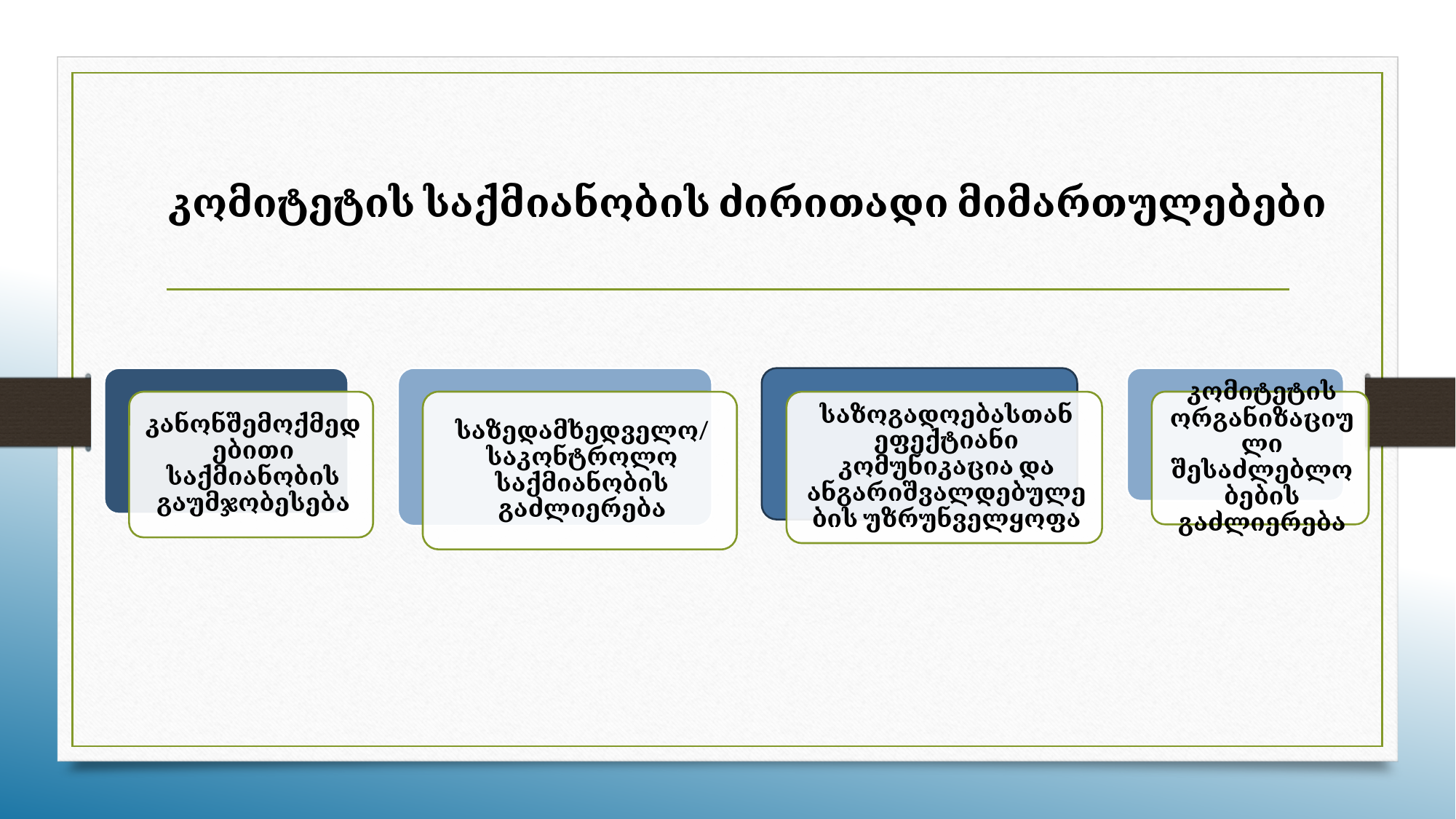

# კომიტეტის საქმიანობის ძირითადი მიმართულებები

კანონშემოქმედებითი საქმიანობის გაუმჯობესება
საზედამხედველო/საკონტროლო საქმიანობის გაძლიერება
საზოგადოებასთან ეფექტიანი კომუნიკაცია და ანგარიშვალდებულების უზრუნველყოფა
კომიტეტის ორგანიზაციული შესაძლებლობების გაძლიერება